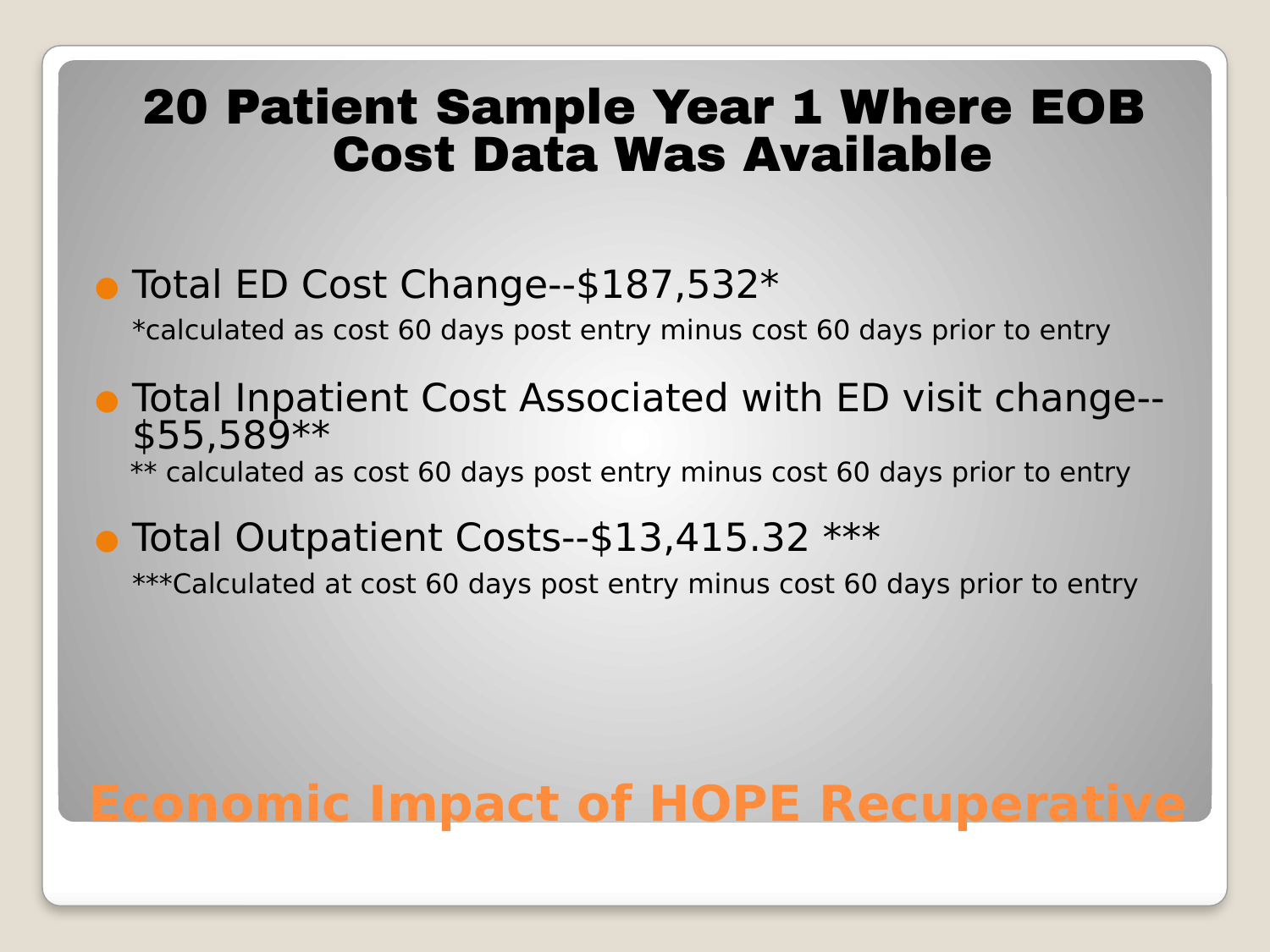

20 Patient Sample Year 1 Where EOB Cost Data Was Available

Total ED Cost Change--$187,532*
   *calculated as cost 60 days post entry minus cost 60 days prior to entry

Total Inpatient Cost Associated with ED visit change--$55,589**
    ** calculated as cost 60 days post entry minus cost 60 days prior to entry

Total Outpatient Costs--$13,415.32 ***
	***Calculated at cost 60 days post entry minus cost 60 days prior to entry

# Economic Impact of HOPE Recuperative